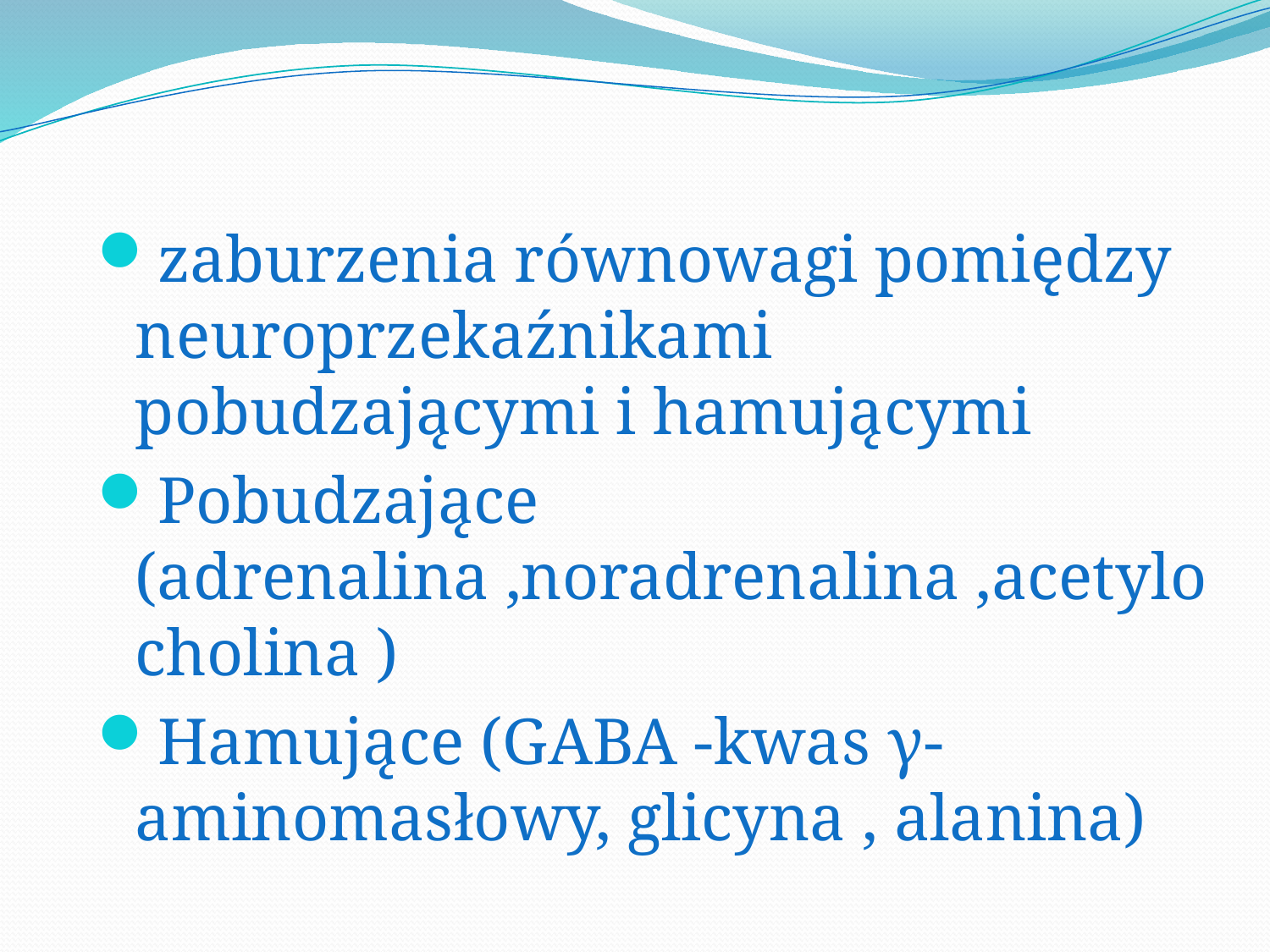

zaburzenia równowagi pomiędzy neuroprzekaźnikami pobudzającymi i hamującymi
Pobudzające (adrenalina ,noradrenalina ,acetylocholina )
Hamujące (GABA -kwas γ-aminomasłowy, glicyna , alanina)